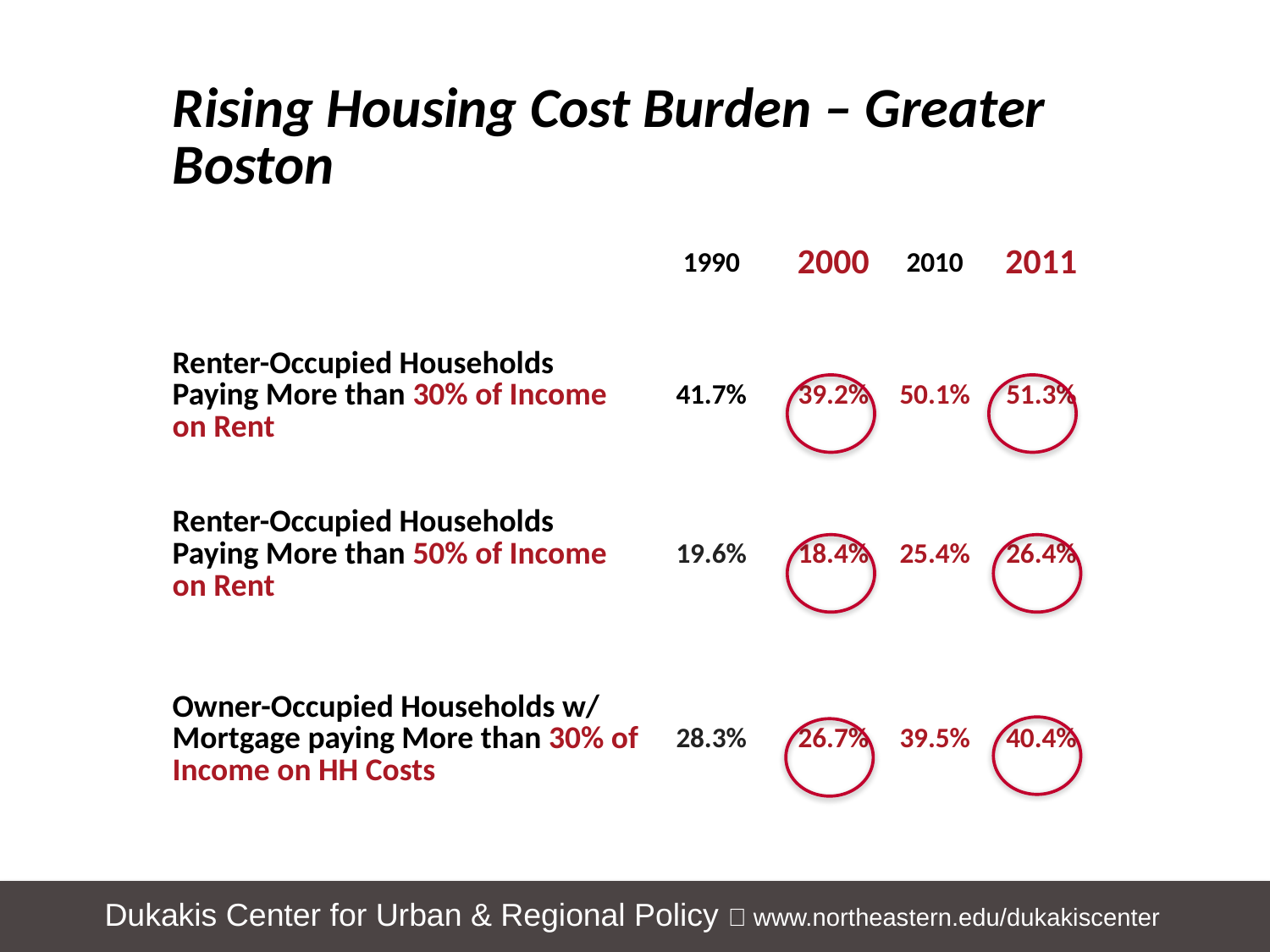

| Rising Housing Cost Burden – Greater Boston |  |  |  |  |
| --- | --- | --- | --- | --- |
|  | 1990 | 2000 | 2010 | 2011 |
| Renter-Occupied Households Paying More than 30% of Income on Rent | 41.7% | 39.2% | 50.1% | 51.3% |
| Renter-Occupied Households Paying More than 50% of Income on Rent | 19.6% | 18.4% | 25.4% | 26.4% |
| Owner-Occupied Households w/ Mortgage paying More than 30% of Income on HH Costs | 28.3% | 26.7% | 39.5% | 40.4% |